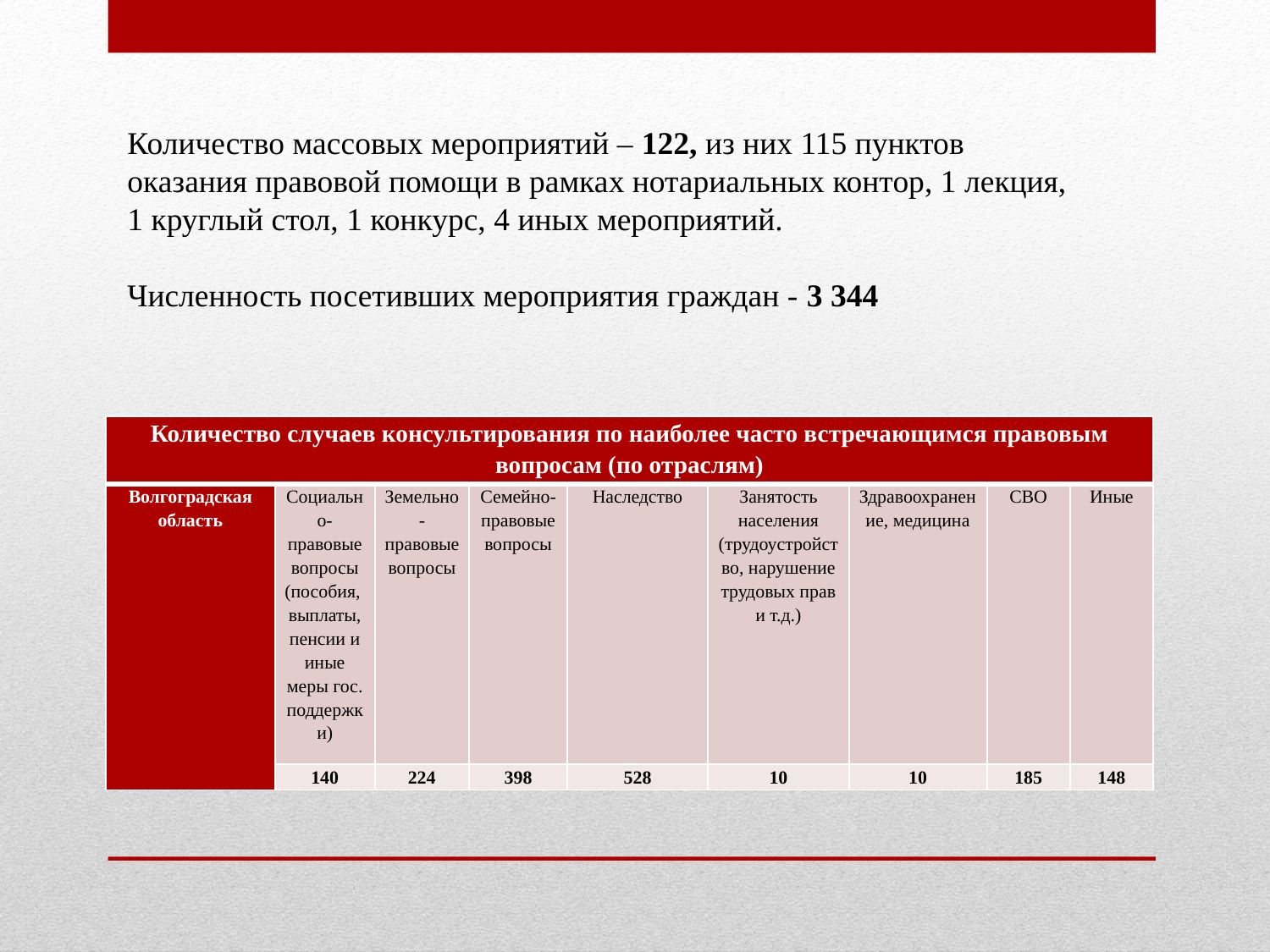

Количество массовых мероприятий – 122, из них 115 пунктов оказания правовой помощи в рамках нотариальных контор, 1 лекция, 1 круглый стол, 1 конкурс, 4 иных мероприятий.

Численность посетивших мероприятия граждан - 3 344

| Количество случаев консультирования по наиболее часто встречающимся правовым вопросам (по отраслям) |  |  |  |  |  |  |  |  |
| --- | --- | --- | --- | --- | --- | --- | --- | --- |
| Волгоградская область | Социально-правовые вопросы (пособия, выплаты, пенсии и иные меры гос. поддержки) | Земельно-правовые вопросы | Семейно-правовые вопросы | Наследство | Занятость населения (трудоустройство, нарушение трудовых прав и т.д.) | Здравоохранение, медицина | СВО | Иные |
|  | 140 | 224 | 398 | 528 | 10 | 10 | 185 | 148 |